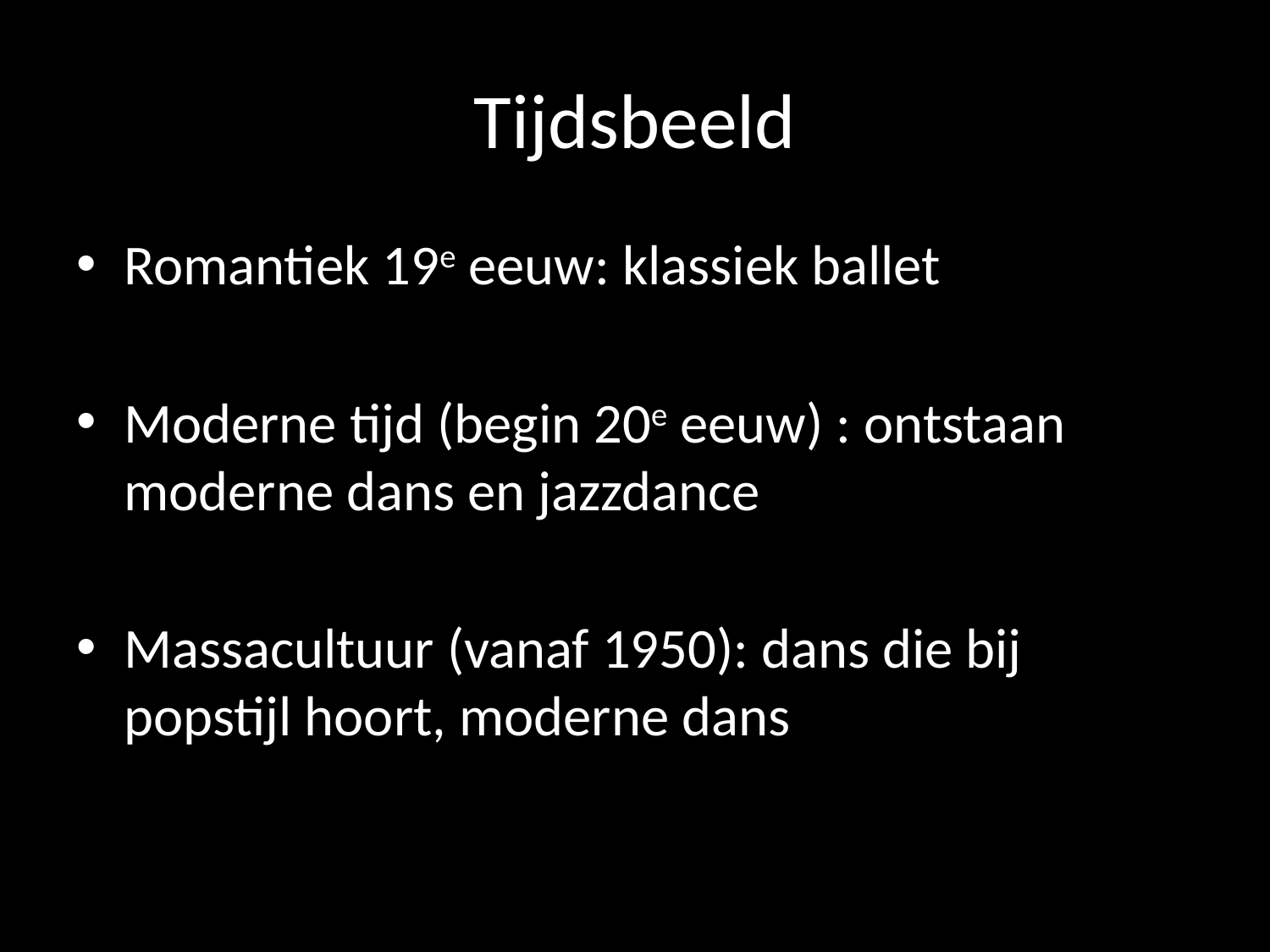

# Tijdsbeeld
Romantiek 19e eeuw: klassiek ballet

Moderne tijd (begin 20e eeuw) : ontstaan moderne dans en jazzdance

Massacultuur (vanaf 1950): dans die bij popstijl hoort, moderne dans